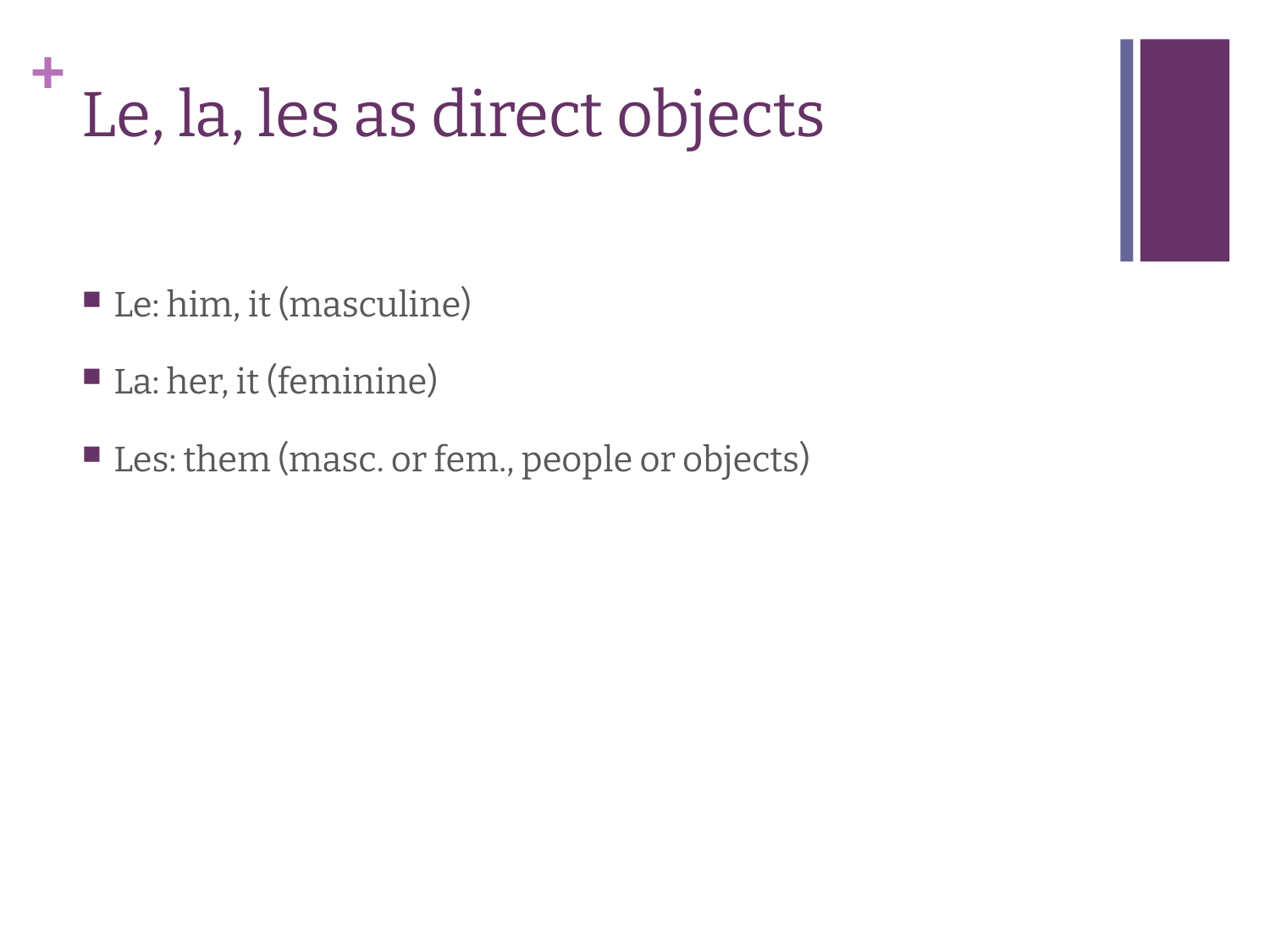

# Le, la, les as direct objects
Le: him, it (masculine)
La: her, it (feminine)
Les: them (masc. or fem., people or objects)